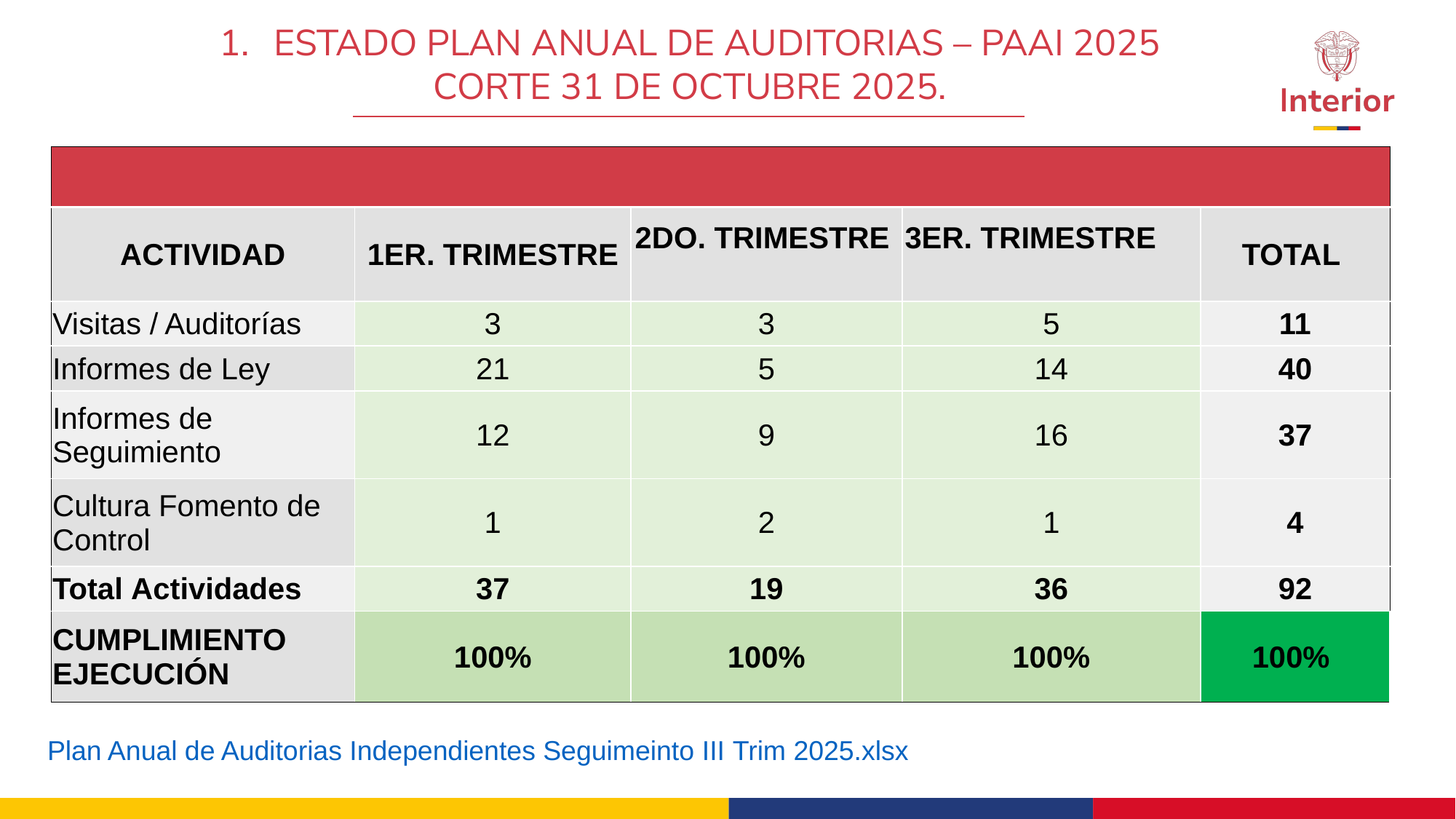

ESTADO PLAN ANUAL DE AUDITORIAS – PAAI 2025
CORTE 31 DE OCTUBRE 2025.

| ​ |  |  |  |  |
| --- | --- | --- | --- | --- |
| ACTIVIDAD​ | 1ER. TRIMESTRE​ | 2DO. TRIMESTRE​ | 3ER. TRIMESTRE​ | TOTAL |
| Visitas / Auditorías​ | 3 | 3 | 5 | 11 |
| Informes de Ley​ | 21 | 5 | 14 | 40 |
| Informes de Seguimiento​ | 12 | 9 | 16 | 37 |
| Cultura Fomento de Control​ | 1 | 2 | 1 | 4 |
| Total Actividades​ | 37 | 19 | 36 | 92 |
| CUMPLIMIENTO EJECUCIÓN​ | 100%​ | 100%​ | 100%​ | 100%​ |

Plan Anual de Auditorias Independientes Seguimeinto III Trim 2025.xlsx